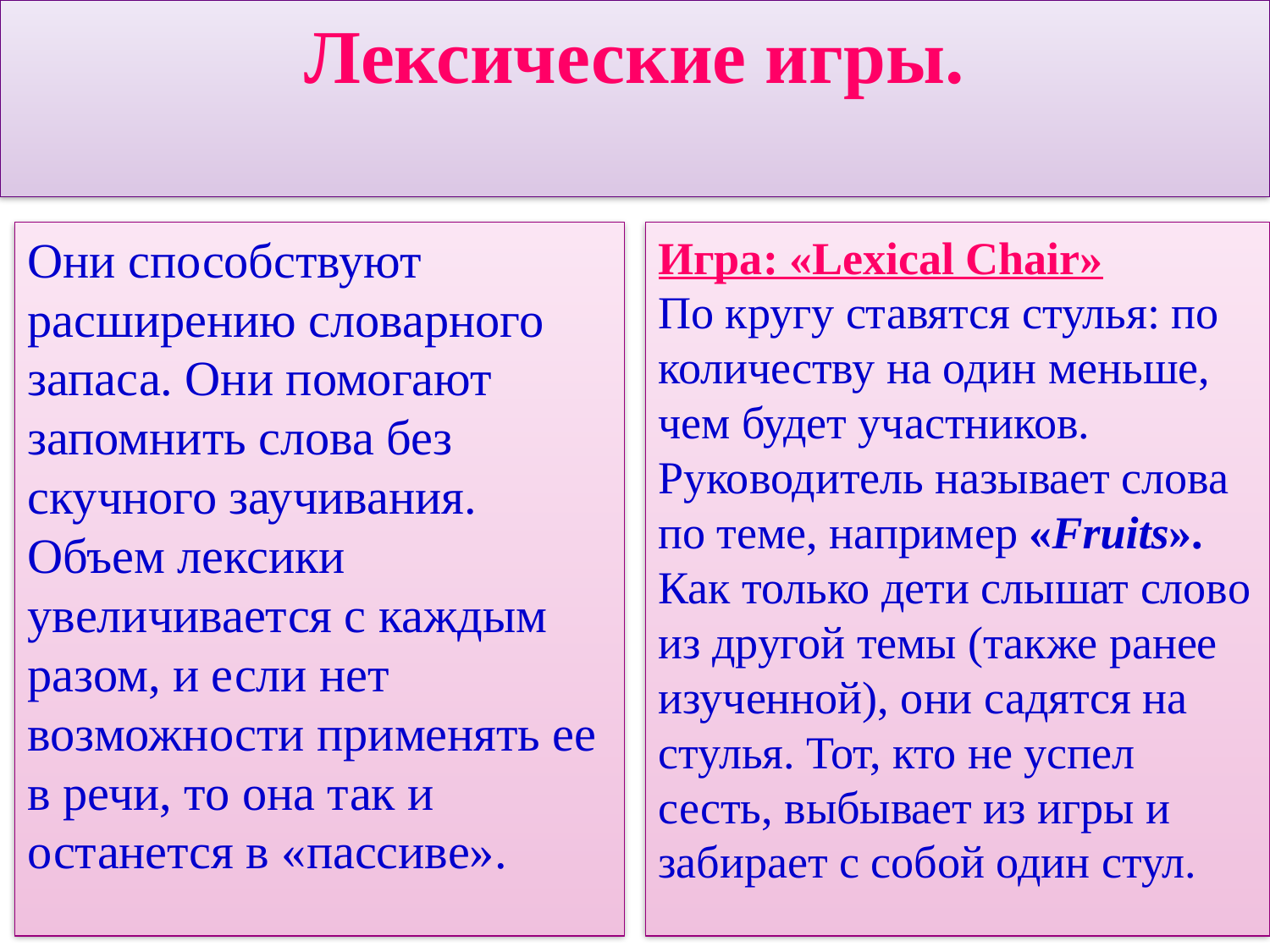

# Лексические игры.
Они способствуют расширению словарного запаса. Они помогают запомнить слова без скучного заучивания. Объем лексики увеличивается с каждым разом, и если нет возможности применять ее в речи, то она так и останется в «пассиве».

Игра: «Lexical Chair»
По кругу ставятся стулья: по количеству на один меньше, чем будет участников. Руководитель называет слова по теме, например «Fruits». Как только дети слышат слово из другой темы (также ранее изученной), они садятся на стулья. Тот, кто не успел сесть, выбывает из игры и забирает с собой один стул.